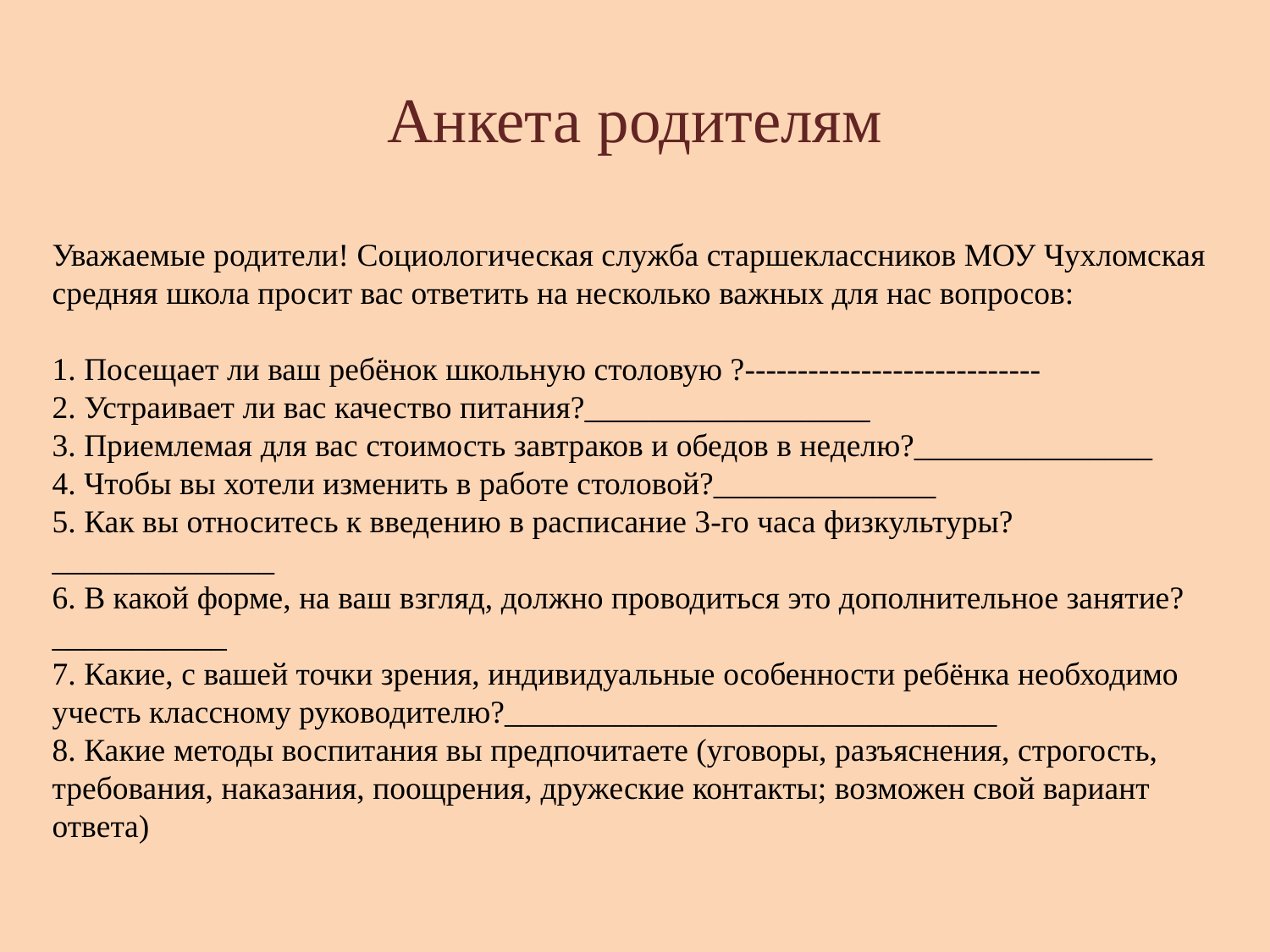

# Анкета родителям
Уважаемые родители! Социологическая служба старшеклассников МОУ Чухломская средняя школа просит вас ответить на несколько важных для нас вопросов:

1. Посещает ли ваш ребёнок школьную столовую ?----------------------------
2. Устраивает ли вас качество питания?__________________
3. Приемлемая для вас стоимость завтраков и обедов в неделю?_______________
4. Чтобы вы хотели изменить в работе столовой?______________
5. Как вы относитесь к введению в расписание 3-го часа физкультуры?______________
6. В какой форме, на ваш взгляд, должно проводиться это дополнительное занятие?___________
7. Какие, с вашей точки зрения, индивидуальные особенности ребёнка необходимо учесть классному руководителю?_______________________________
8. Какие методы воспитания вы предпочитаете (уговоры, разъяснения, строгость, требования, наказания, поощрения, дружеские контакты; возможен свой вариант ответа)